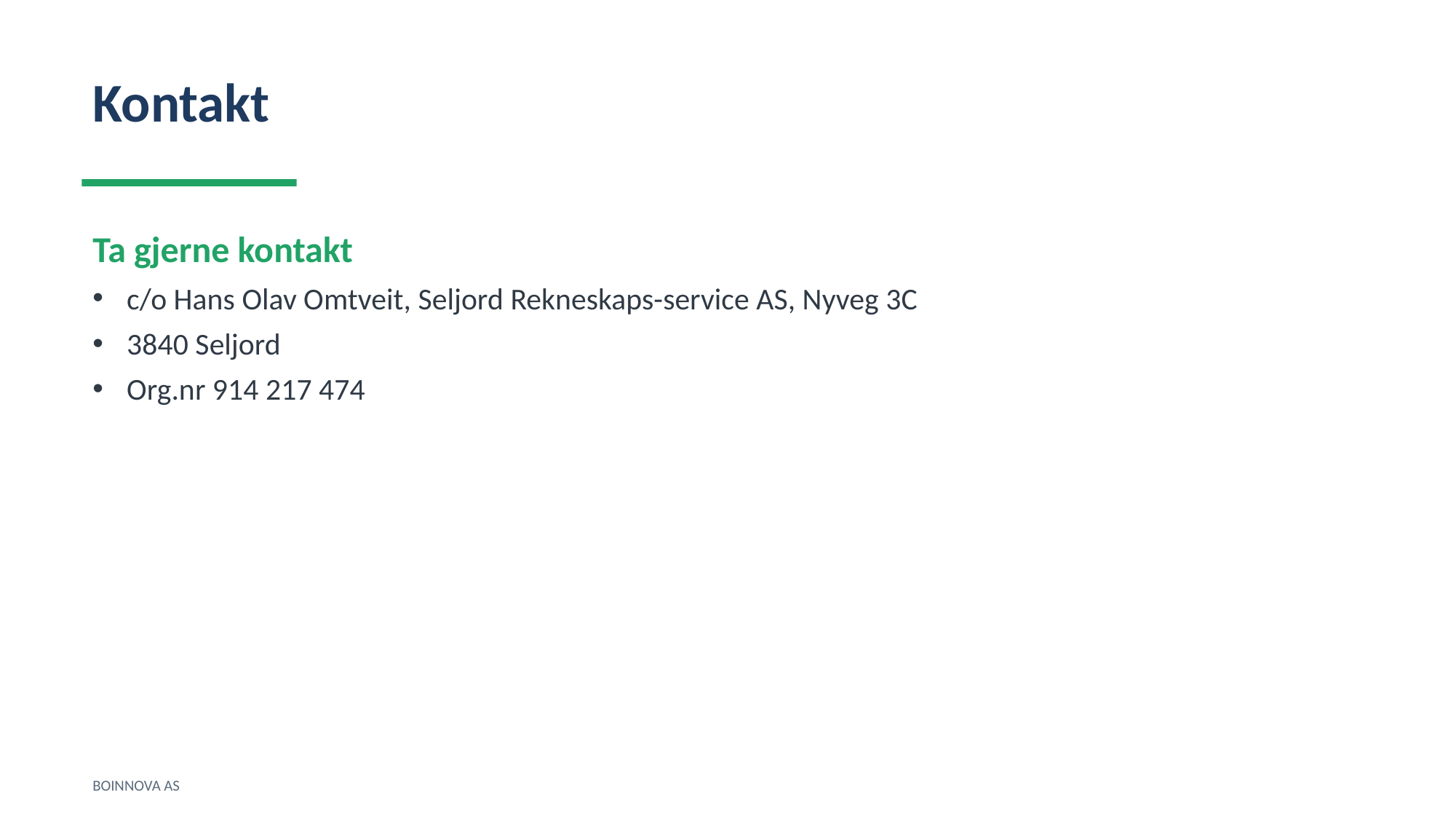

Kontakt

Ta gjerne kontakt
c/o Hans Olav Omtveit, Seljord Rekneskaps-service AS, Nyveg 3C
3840 Seljord
Org.nr 914 217 474
BOINNOVA AS